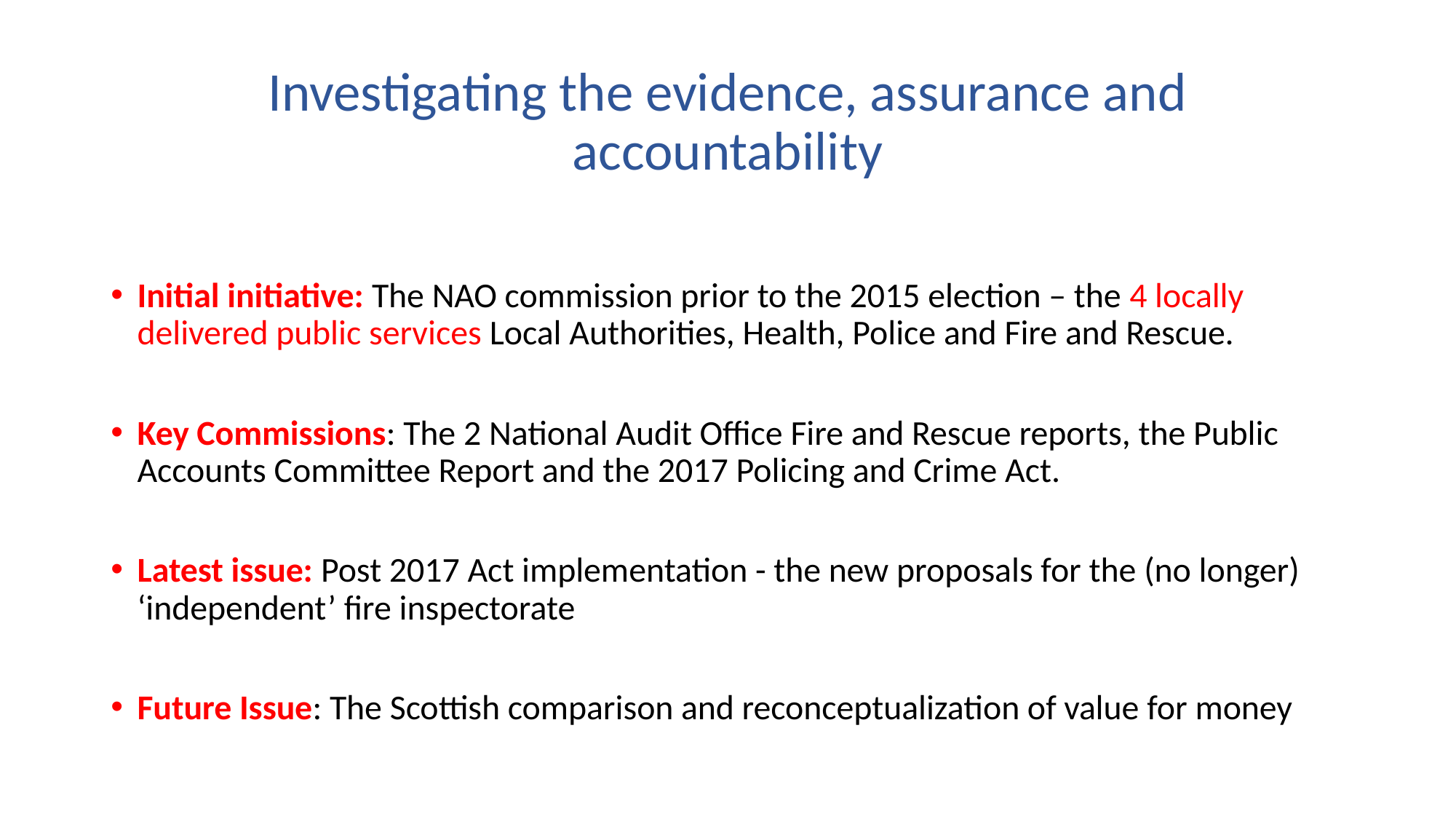

# Investigating the evidence, assurance and accountability

Initial initiative: The NAO commission prior to the 2015 election – the 4 locally delivered public services Local Authorities, Health, Police and Fire and Rescue.

Key Commissions: The 2 National Audit Office Fire and Rescue reports, the Public Accounts Committee Report and the 2017 Policing and Crime Act.

Latest issue: Post 2017 Act implementation - the new proposals for the (no longer) ‘independent’ fire inspectorate

Future Issue: The Scottish comparison and reconceptualization of value for money